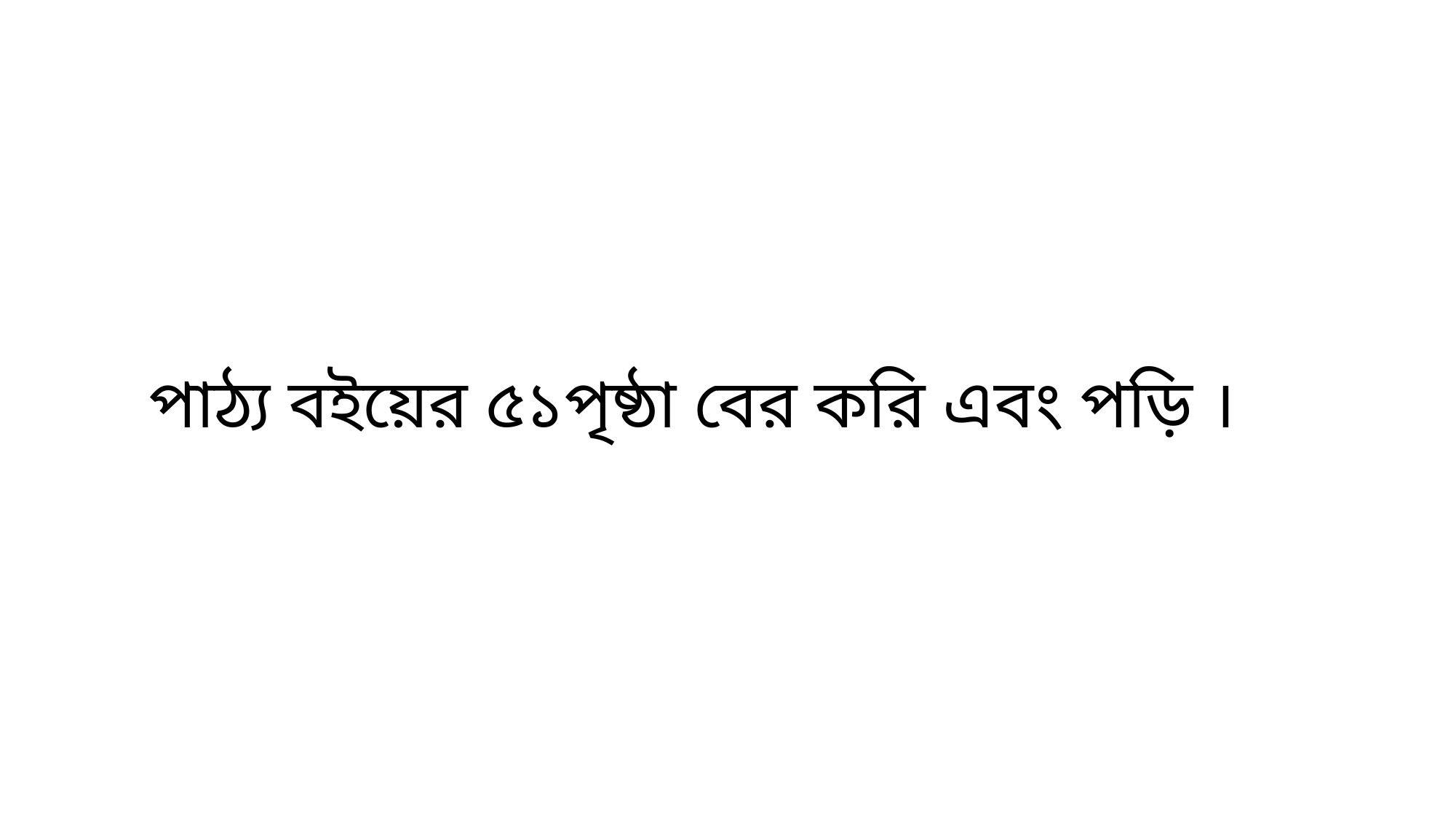

পাঠ্য বইয়ের ৫১পৃষ্ঠা বের করি এবং পড়ি ।